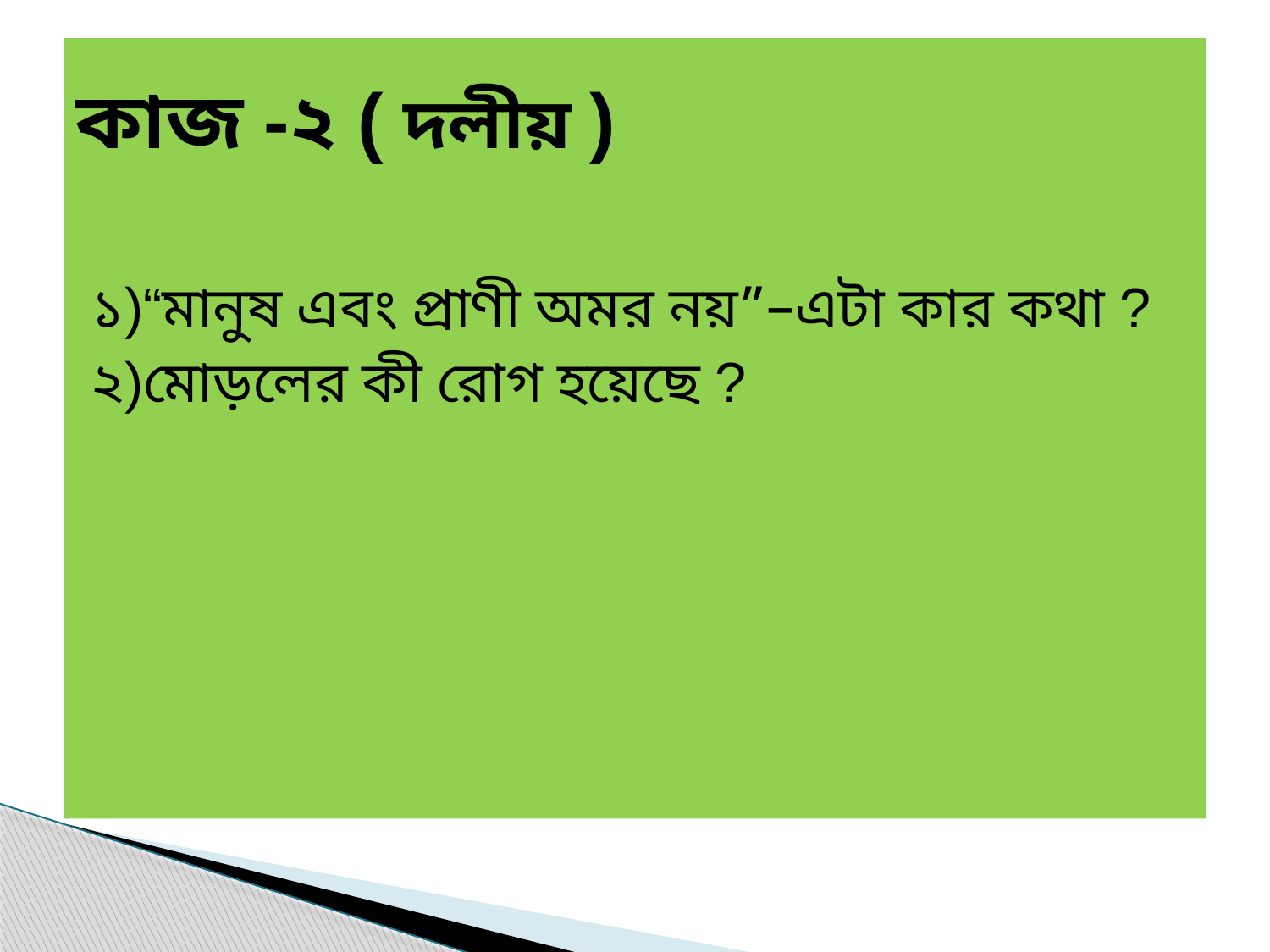

# কাজ -২ ( দলীয় )

১)“মানুষ এবং প্রাণী অমর নয়”–এটা কার কথা ?
২)মোড়লের কী রোগ হয়েছে ?